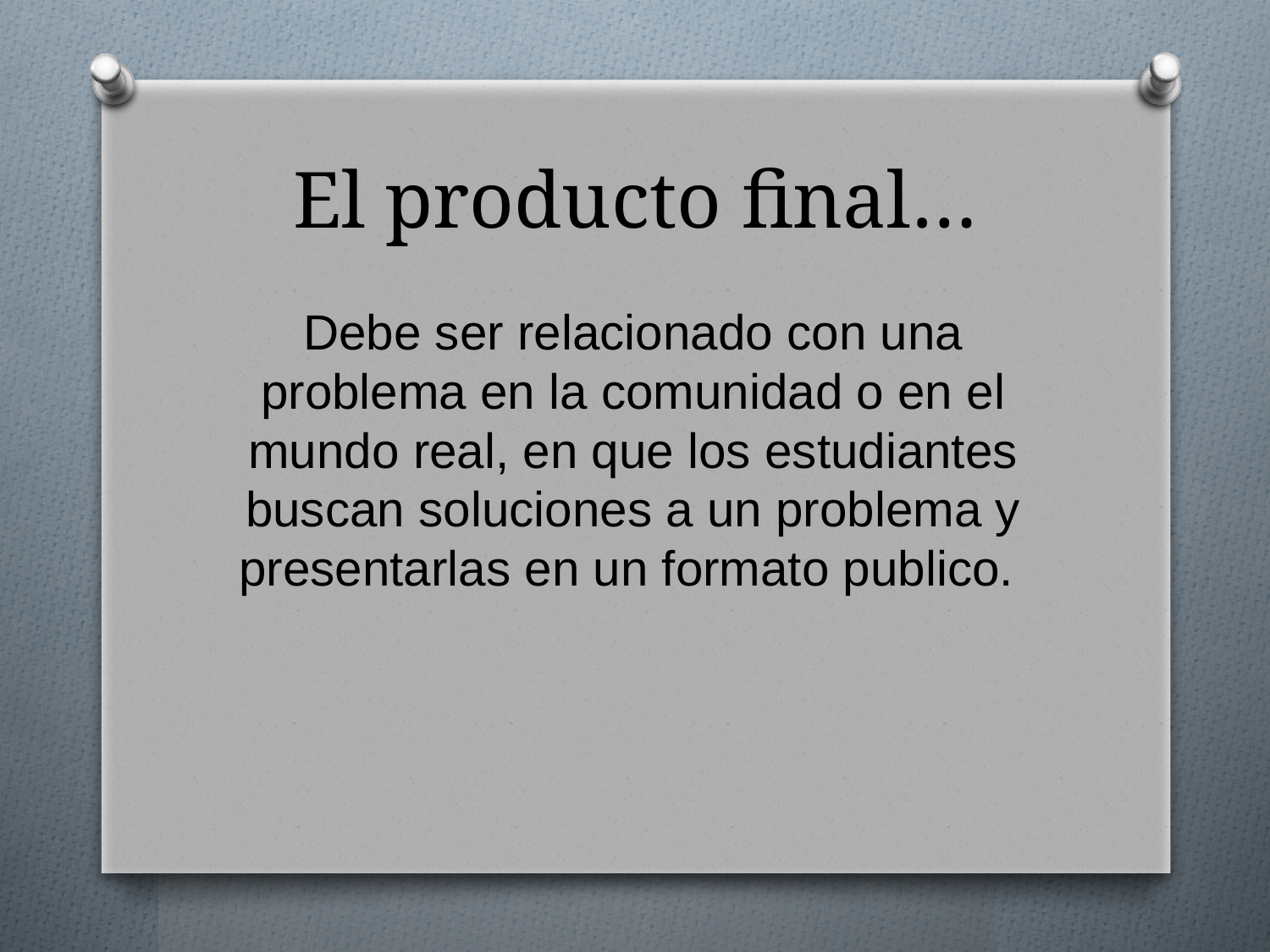

# El producto final…
Debe ser relacionado con una problema en la comunidad o en el mundo real, en que los estudiantes buscan soluciones a un problema y presentarlas en un formato publico.